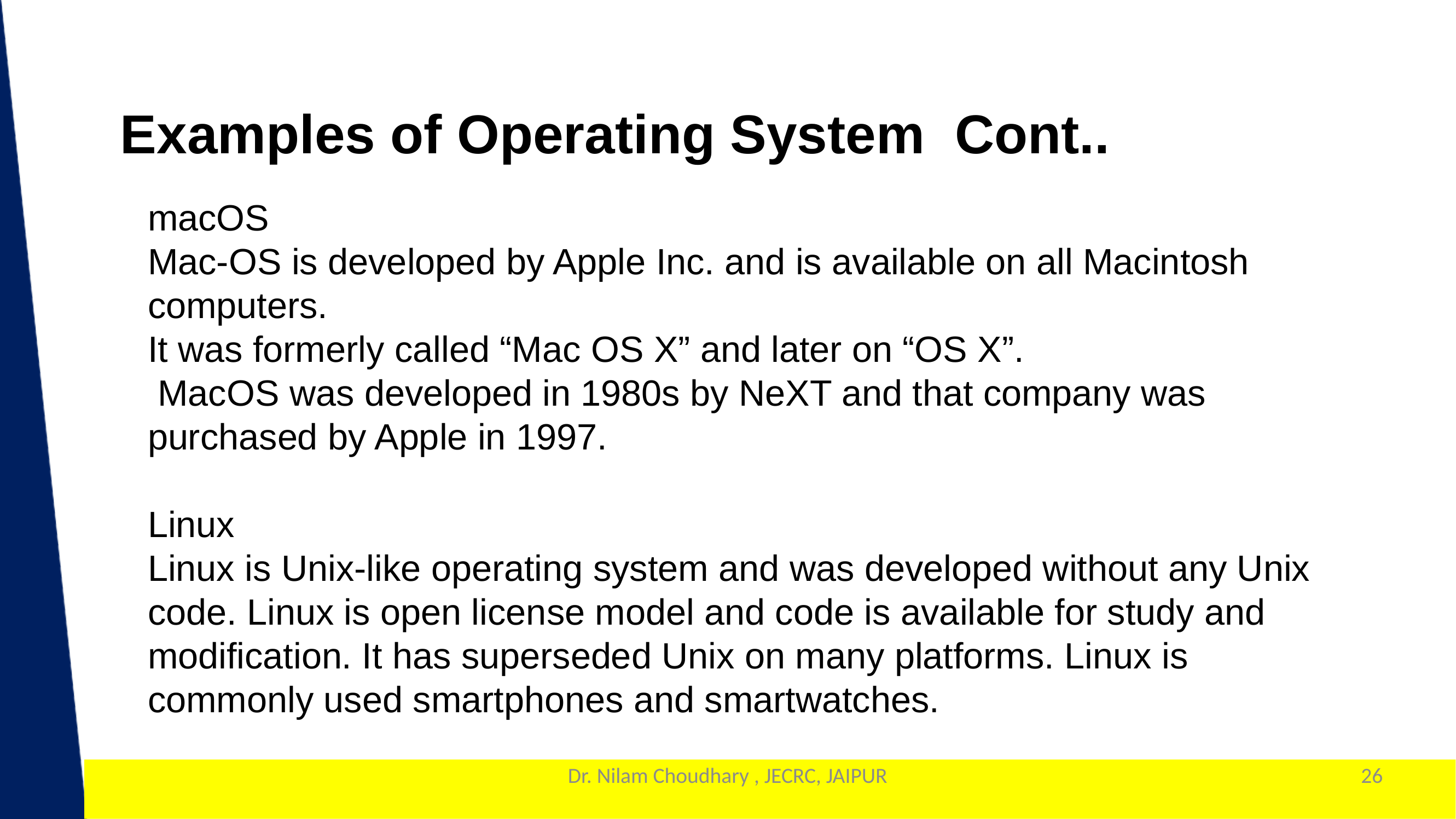

Examples of Operating System  Cont..
macOS
Mac-OS is developed by Apple Inc. and is available on all Macintosh computers.
It was formerly called “Mac OS X” and later on “OS X”.
 MacOS was developed in 1980s by NeXT and that company was purchased by Apple in 1997.

Linux
Linux is Unix-like operating system and was developed without any Unix code. Linux is open license model and code is available for study and modification. It has superseded Unix on many platforms. Linux is commonly used smartphones and smartwatches.
Dr. Nilam Choudhary , JECRC, JAIPUR
26
1